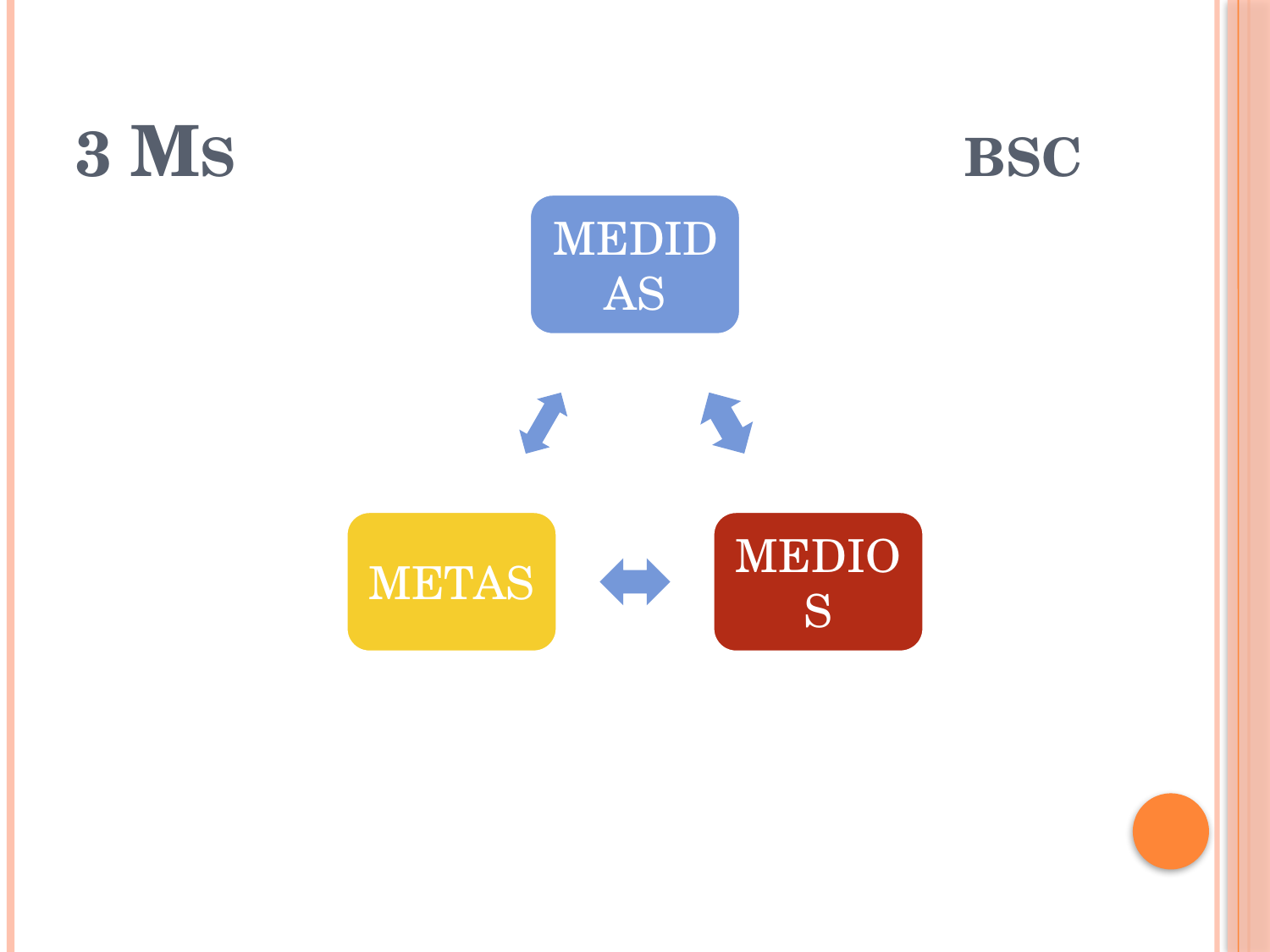

# 3 ms 						BSC
MEDIDAS
MEDIOS
METAS